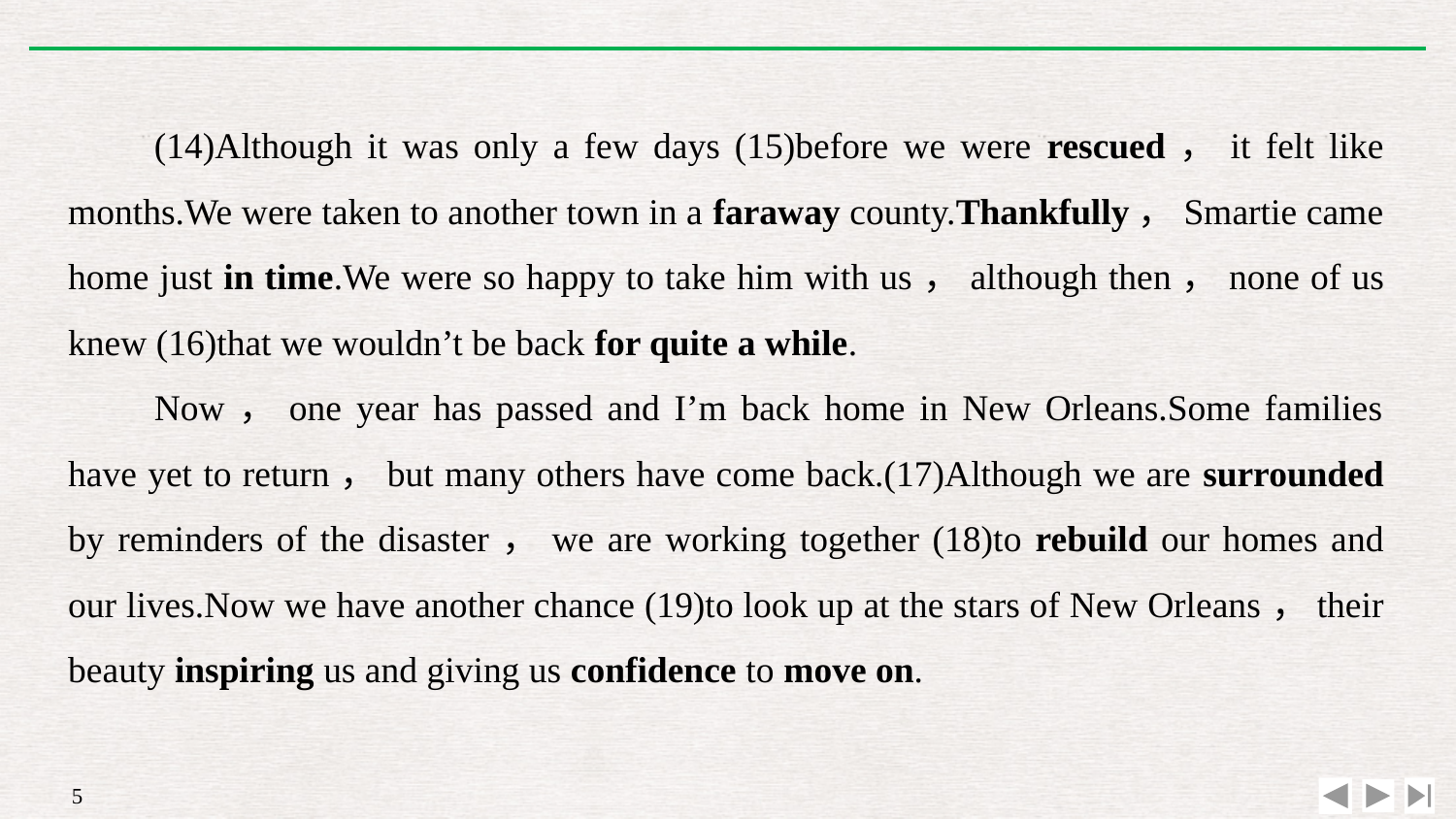

(14)Although it was only a few days (15)before we were rescued，it felt like months.We were taken to another town in a faraway county.Thankfully，Smartie came home just in time.We were so happy to take him with us，although then，none of us knew (16)that we wouldn’t be back for quite a while.
Now，one year has passed and I’m back home in New Orleans.Some families have yet to return，but many others have come back.(17)Although we are surrounded by reminders of the disaster，we are working together (18)to rebuild our homes and our lives.Now we have another chance (19)to look up at the stars of New Orleans，their beauty inspiring us and giving us confidence to move on.